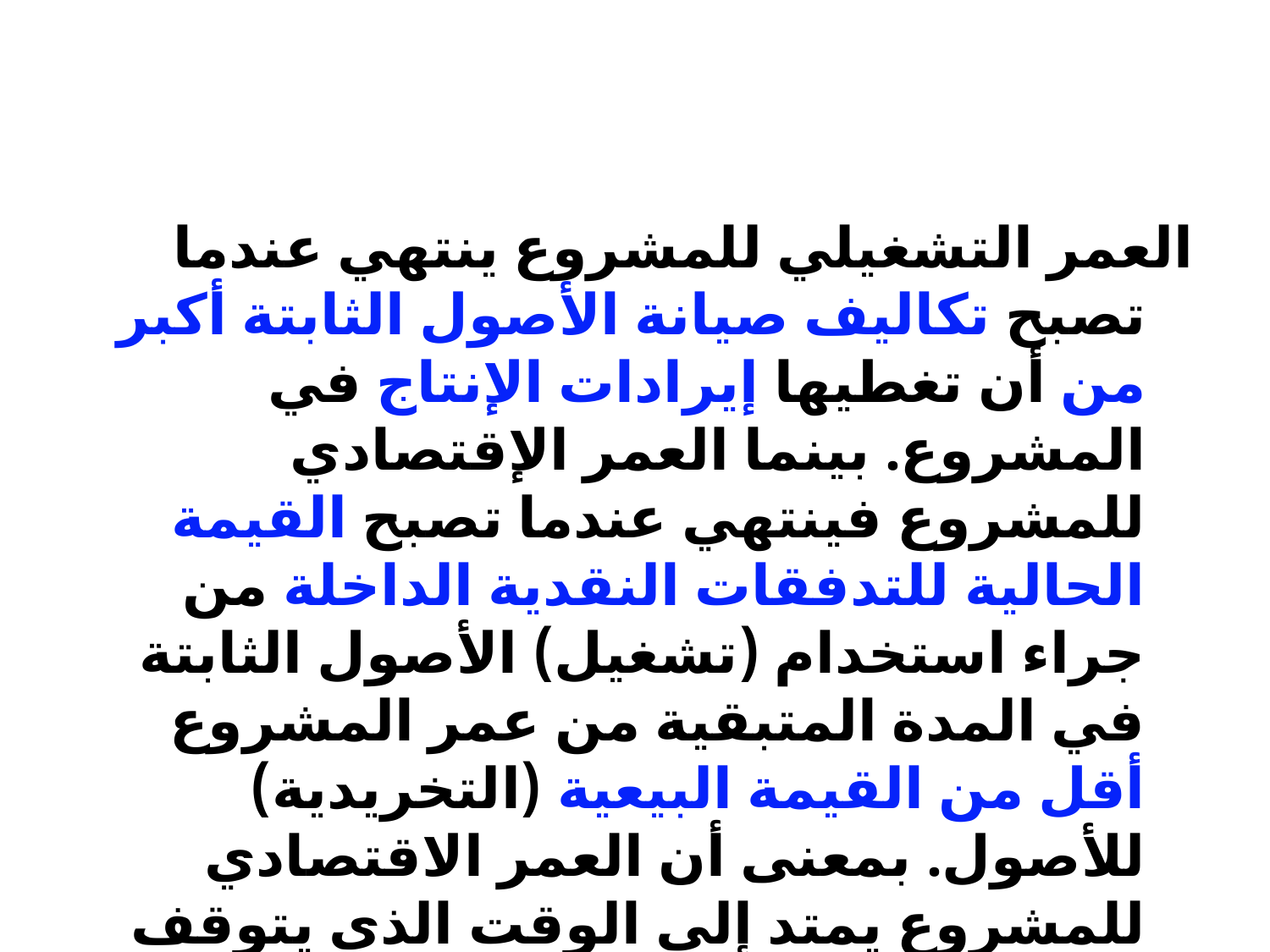

العمر التشغيلي للمشروع ينتهي عندما تصبح تكاليف صيانة الأصول الثابتة أكبر من أن تغطيها إيرادات الإنتاج في المشروع. بينما العمر الإقتصادي للمشروع فينتهي عندما تصبح القيمة الحالية للتدفقات النقدية الداخلة من جراء استخدام (تشغيل) الأصول الثابتة في المدة المتبقية من عمر المشروع أقل من القيمة البيعية (التخريدية) للأصول. بمعنى أن العمر الاقتصادي للمشروع يمتد إلى الوقت الذي يتوقف المشروع فيه عن المساهمة إيجابا في القيمة الحالية الصافية رغم أن العمر التشغيلي لم ينته بعد. ولهذا فإن تقدير التدفقات النقدية للمشروع يجب أن يستند على العمر الإقتصادي له وليس العمر التشغيلي.